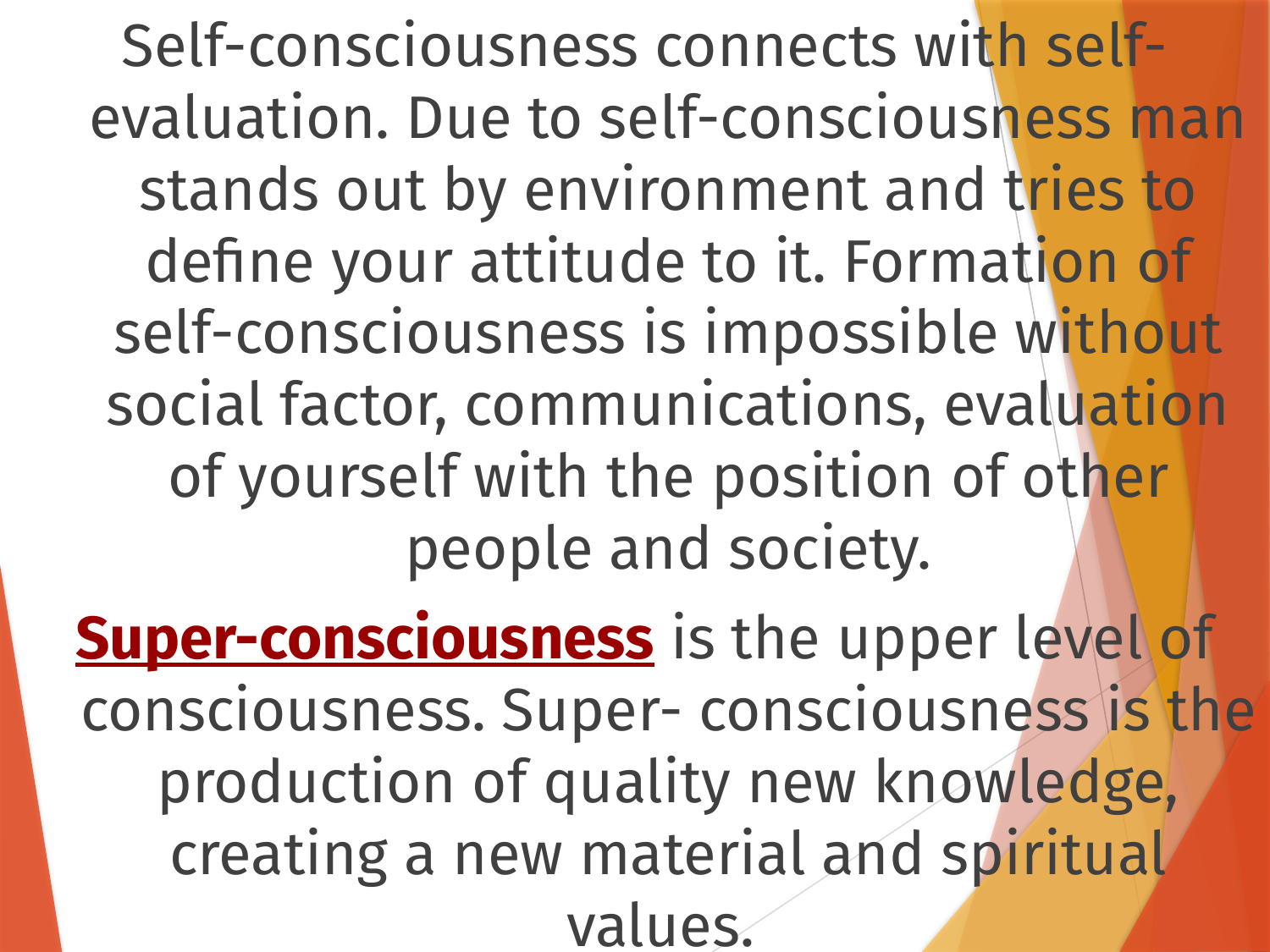

Self-consciousness connects with self-evaluation. Due to self-consciousness man stands out by environment and tries to define your attitude to it. Formation of self-consciousness is impossible without social factor, communications, evaluation of yourself with the position of other people and society.
Super-consciousness is the upper level of consciousness. Super- consciousness is the production of quality new knowledge, creating a new material and spiritual values.